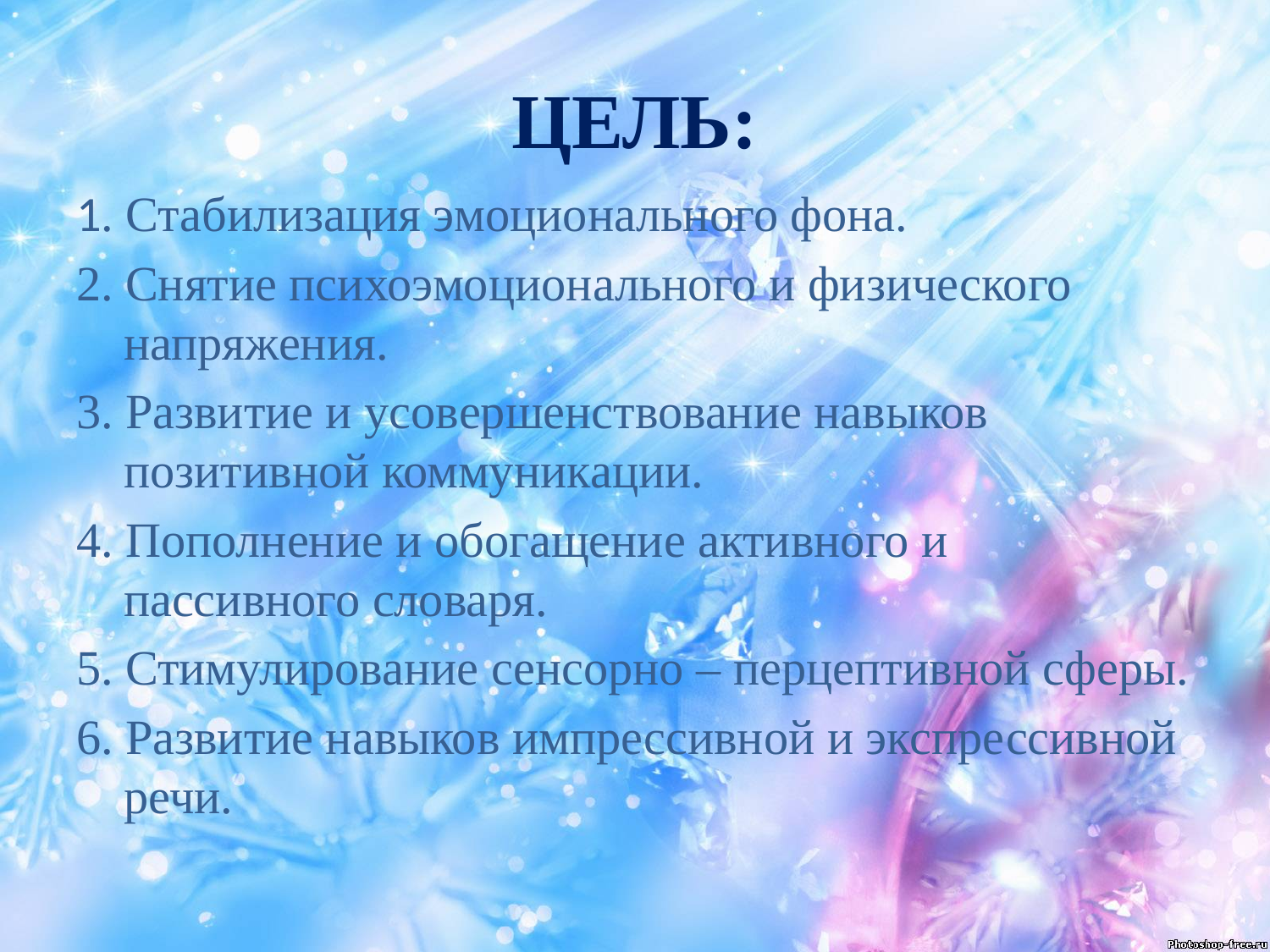

# ЦЕЛЬ:
1. Стабилизация эмоционального фона.
2. Снятие психоэмоционального и физического напряжения.
3. Развитие и усовершенствование навыков позитивной коммуникации.
4. Пополнение и обогащение активного и пассивного словаря.
5. Стимулирование сенсорно – перцептивной сферы.
6. Развитие навыков импрессивной и экспрессивной речи.